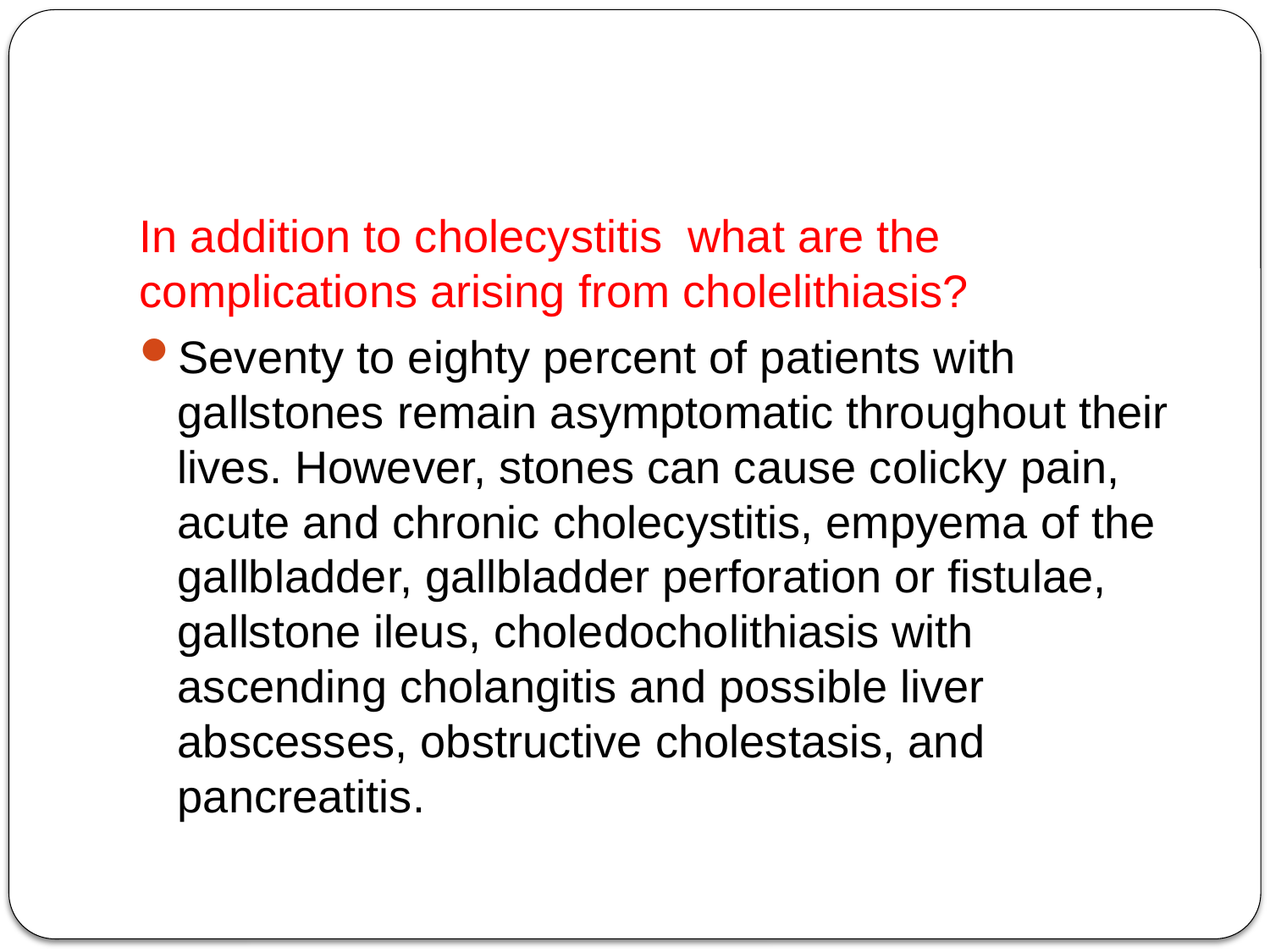

#
In addition to cholecystitis  what are the complications arising from cholelithiasis?
Seventy to eighty percent of patients with gallstones remain asymptomatic throughout their lives. However, stones can cause colicky pain, acute and chronic cholecystitis, empyema of the gallbladder, gallbladder perforation or fistulae, gallstone ileus, choledocholithiasis with ascending cholangitis and possible liver abscesses, obstructive cholestasis, and pancreatitis.